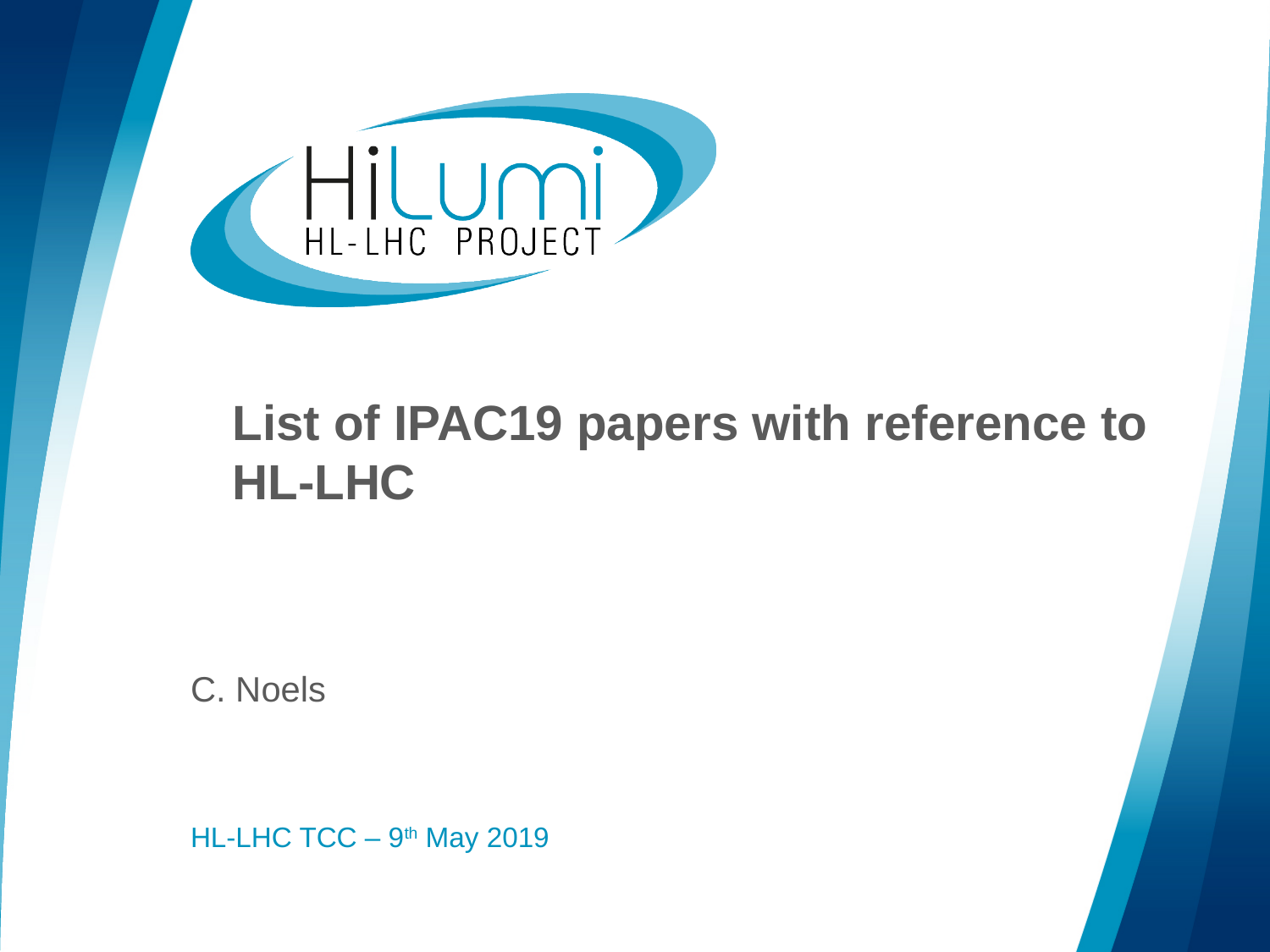

# List of IPAC19 papers with reference to HL-LHC
C. Noels
HL-LHC TCC – 9th May 2019